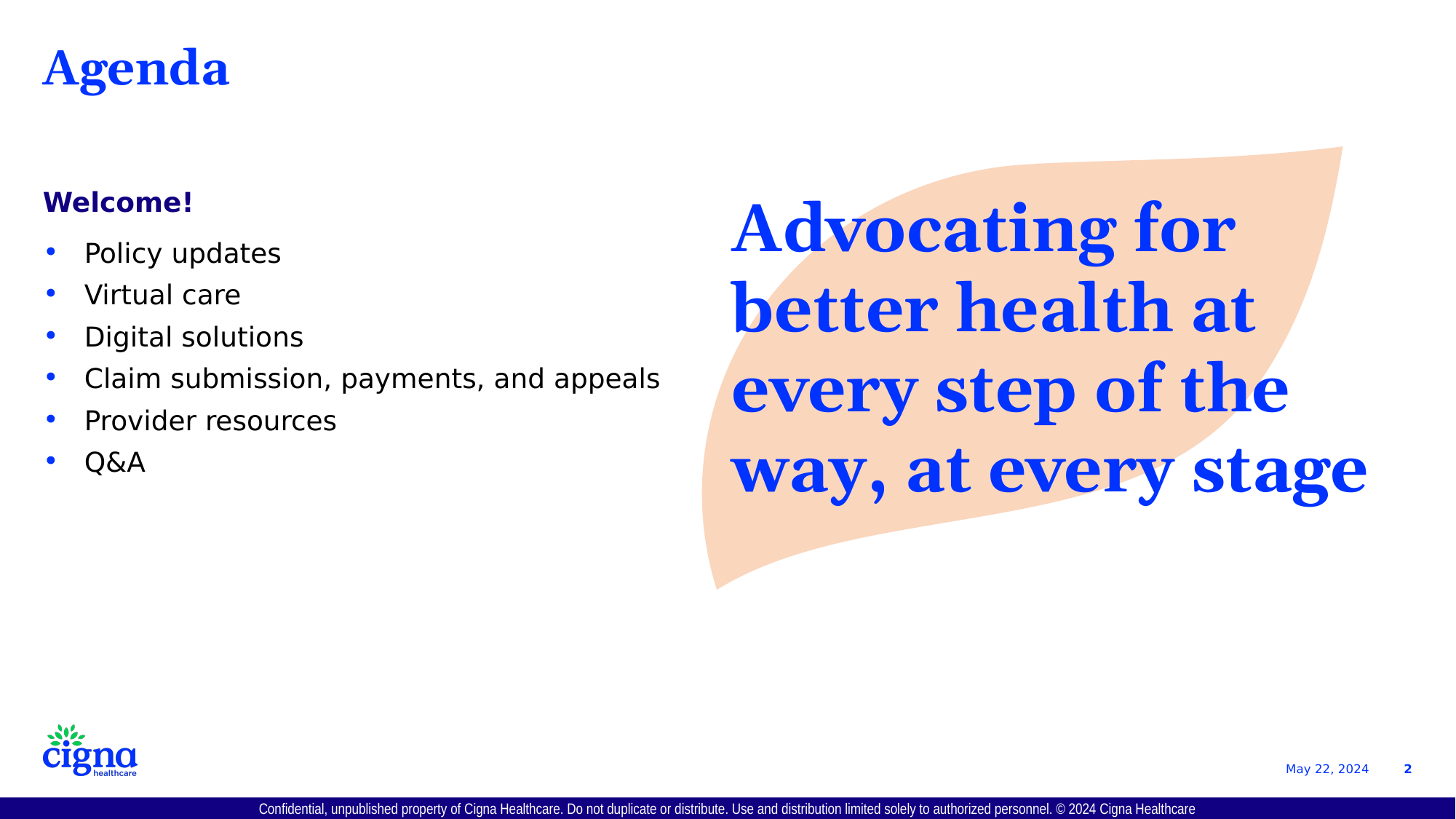

# Agenda

Welcome!
Policy updates
Virtual care
Digital solutions
Claim submission, payments, and appeals
Provider resources
Q&A
Advocating for better health at every step of the way, at every stage
May 22, 2024
2